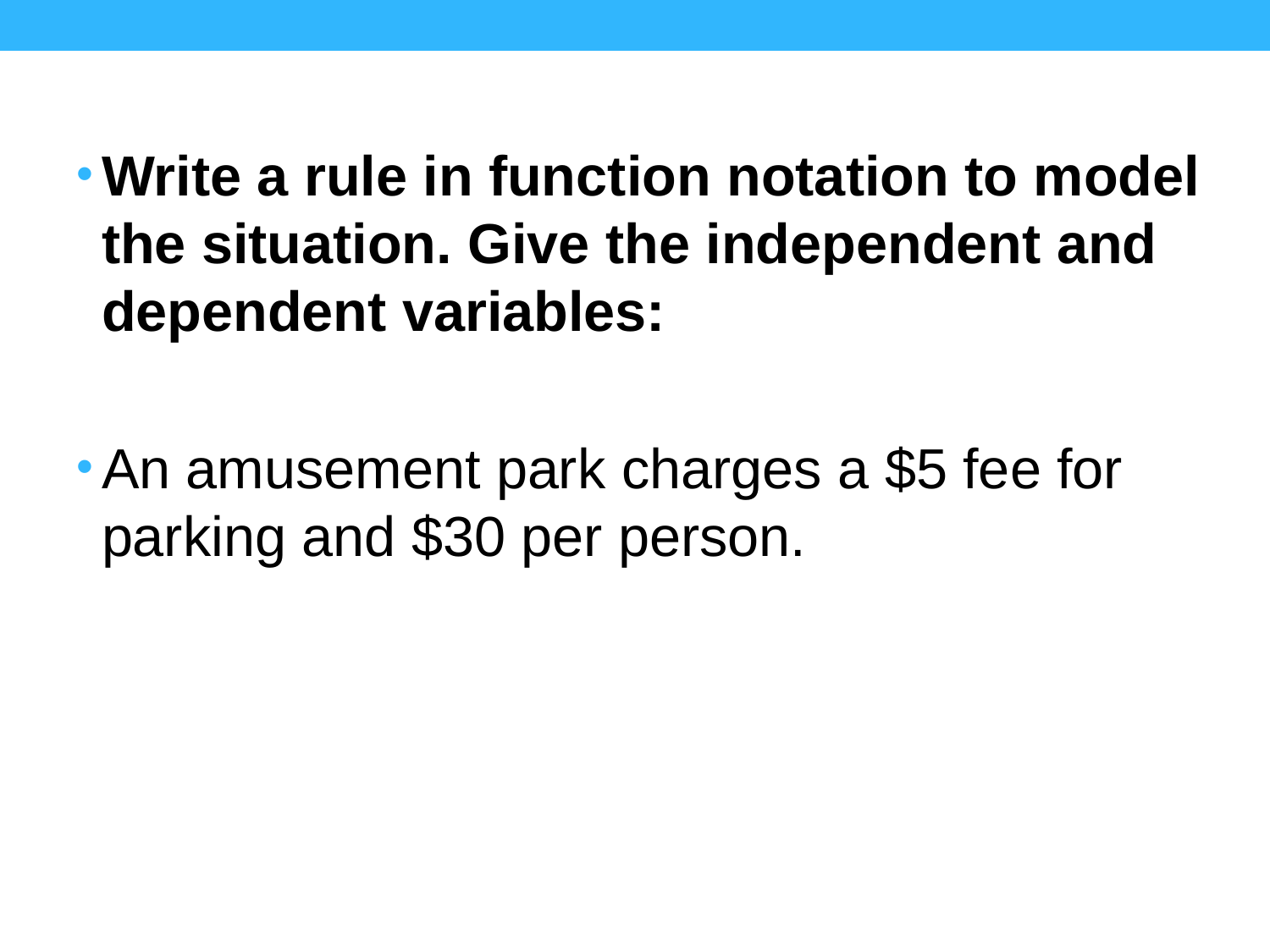

Write a rule in function notation to model the situation. Give the independent and dependent variables:

An amusement park charges a $5 fee for parking and $30 per person.